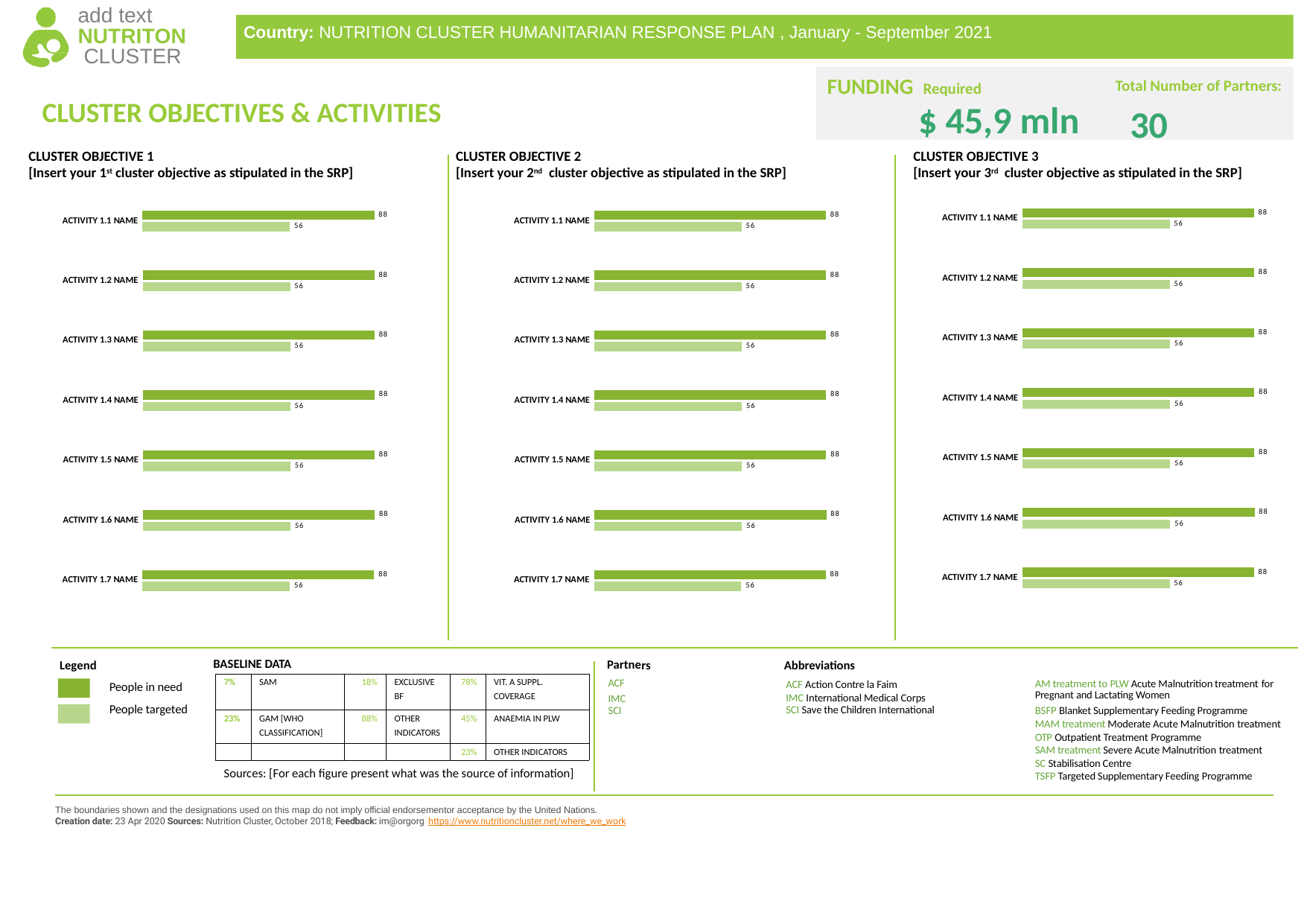

add text  NUTRITON  CLUSTER

Country: NUTRITION CLUSTER HUMANITARIAN RESPONSE PLAN , January - September 2021

FUNDING  Required

Total Number of Partners:
CLUSTER OBJECTIVES & ACTIVITIES
$ 45,9 mln
30
CLUSTER OBJECTIVE 1
[Insert your 1st cluster objective as stipulated in the SRP]
CLUSTER OBJECTIVE 2
[Insert your 2nd  cluster objective as stipulated in the SRP]
CLUSTER OBJECTIVE 3
[Insert your 3rd  cluster objective as stipulated in the SRP]

### Chart

| Category | People targeted | People reached |
|---|---|---|
| ACTIVITY 1.1 NAME | 88.0 | 56.0 |

### Chart

| Category | People targeted | People reached |
|---|---|---|
| ACTIVITY 1.1 NAME | 88.0 | 56.0 |

### Chart

| Category | People targeted | People reached |
|---|---|---|
| ACTIVITY 1.1 NAME | 88.0 | 56.0 |

### Chart

| Category | People targeted | People reached |
|---|---|---|
| ACTIVITY 1.2 NAME | 88.0 | 56.0 |

### Chart

| Category | People targeted | People reached |
|---|---|---|
| ACTIVITY 1.2 NAME | 88.0 | 56.0 |

### Chart

| Category | People targeted | People reached |
|---|---|---|
| ACTIVITY 1.2 NAME | 88.0 | 56.0 |

### Chart

| Category | People targeted | People reached |
|---|---|---|
| ACTIVITY 1.3 NAME | 88.0 | 56.0 |

### Chart

| Category | People targeted | People reached |
|---|---|---|
| ACTIVITY 1.3 NAME | 88.0 | 56.0 |

### Chart

| Category | People targeted | People reached |
|---|---|---|
| ACTIVITY 1.3 NAME | 88.0 | 56.0 |

### Chart

| Category | People targeted | People reached |
|---|---|---|
| ACTIVITY 1.4 NAME | 88.0 | 56.0 |

### Chart

| Category | People targeted | People reached |
|---|---|---|
| ACTIVITY 1.4 NAME | 88.0 | 56.0 |

### Chart

| Category | People targeted | People reached |
|---|---|---|
| ACTIVITY 1.4 NAME | 88.0 | 56.0 |

### Chart

| Category | People targeted | People reached |
|---|---|---|
| ACTIVITY 1.5 NAME | 88.0 | 56.0 |

### Chart

| Category | People targeted | People reached |
|---|---|---|
| ACTIVITY 1.5 NAME | 88.0 | 56.0 |

### Chart

| Category | People targeted | People reached |
|---|---|---|
| ACTIVITY 1.5 NAME | 88.0 | 56.0 |

### Chart

| Category | People targeted | People reached |
|---|---|---|
| ACTIVITY 1.6 NAME | 88.0 | 56.0 |

### Chart

| Category | People targeted | People reached |
|---|---|---|
| ACTIVITY 1.6 NAME | 88.0 | 56.0 |

### Chart

| Category | People targeted | People reached |
|---|---|---|
| ACTIVITY 1.6 NAME | 88.0 | 56.0 |

### Chart

| Category | People targeted | People reached |
|---|---|---|
| ACTIVITY 1.7 NAME | 88.0 | 56.0 |

### Chart

| Category | People targeted | People reached |
|---|---|---|
| ACTIVITY 1.7 NAME | 88.0 | 56.0 |

### Chart

| Category | People targeted | People reached |
|---|---|---|
| ACTIVITY 1.7 NAME | 88.0 | 56.0 |
BASELINE DATA
Legend
rs
Abbreviations
| Partne ACF |
| --- |
| IMC |
| SCI |

People in need
| 7% | SAM | 18% | EXCLUSIVE BF | 78% | VIT. A SUPPL. COVERAGE |
| --- | --- | --- | --- | --- | --- |
| 23% | GAM [WHO CLASSIFICATION] | 88% | OTHER INDICATORS | 45% | ANAEMIA IN PLW |
|  |  |  |  | 23% | OTHER INDICATORS |

| AM treatment to PLW Acute Malnutrition treatment for Pregnant and Lactating Women |
| --- |
| BSFP Blanket Supplementary Feeding Programme |
| MAM treatment Moderate Acute Malnutrition treatment |
| OTP Outpatient Treatment Programme |
| SAM treatment Severe Acute Malnutrition treatment |
| SC Stabilisation Centre |
| TSFP Targeted Supplementary Feeding Programme |
| ACF Action Contre la Faim |
| --- |
| IMC International Medical Corps |
| SCI Save the Children International |
People targeted

Sources: [For each figure present what was the source of information]
The boundaries shown and the designations used on this map do not imply official endorsementor acceptance by the United Nations.
Creation date: 23 Apr 2020 Sources: Nutrition Cluster, October 2018; Feedback: im@orgorg https://www.nutritioncluster.net/where_we_work